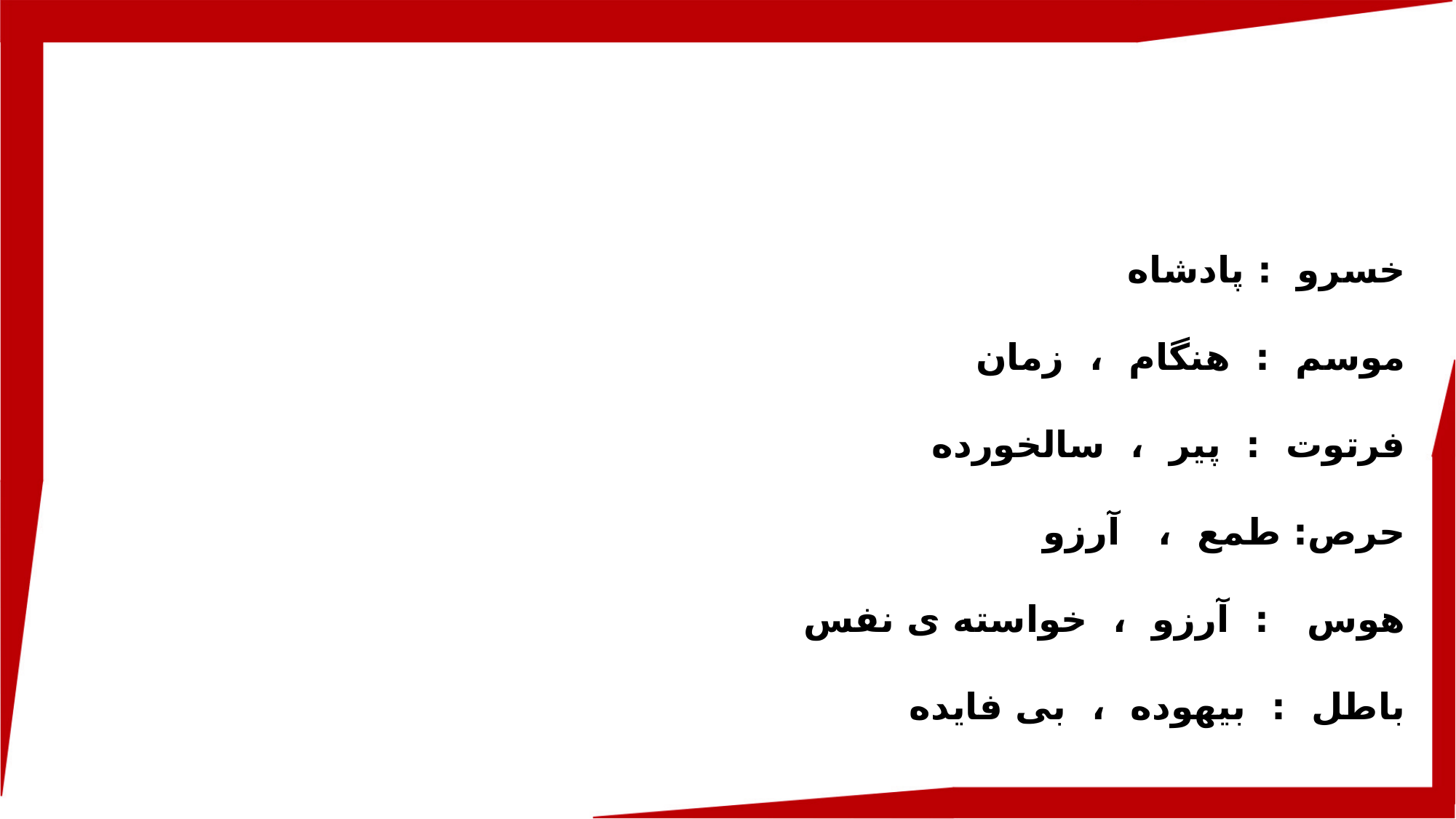

خسرو  : پادشاه
موسم  :  هنگام  ،  زمان
فرتوت  :  پیر  ،  سالخورده
حرص: طمع  ،   آرزو
هوس   :  آرزو  ،  خواسته ی نفس
باطل  :  بیهوده  ،  بی فایده